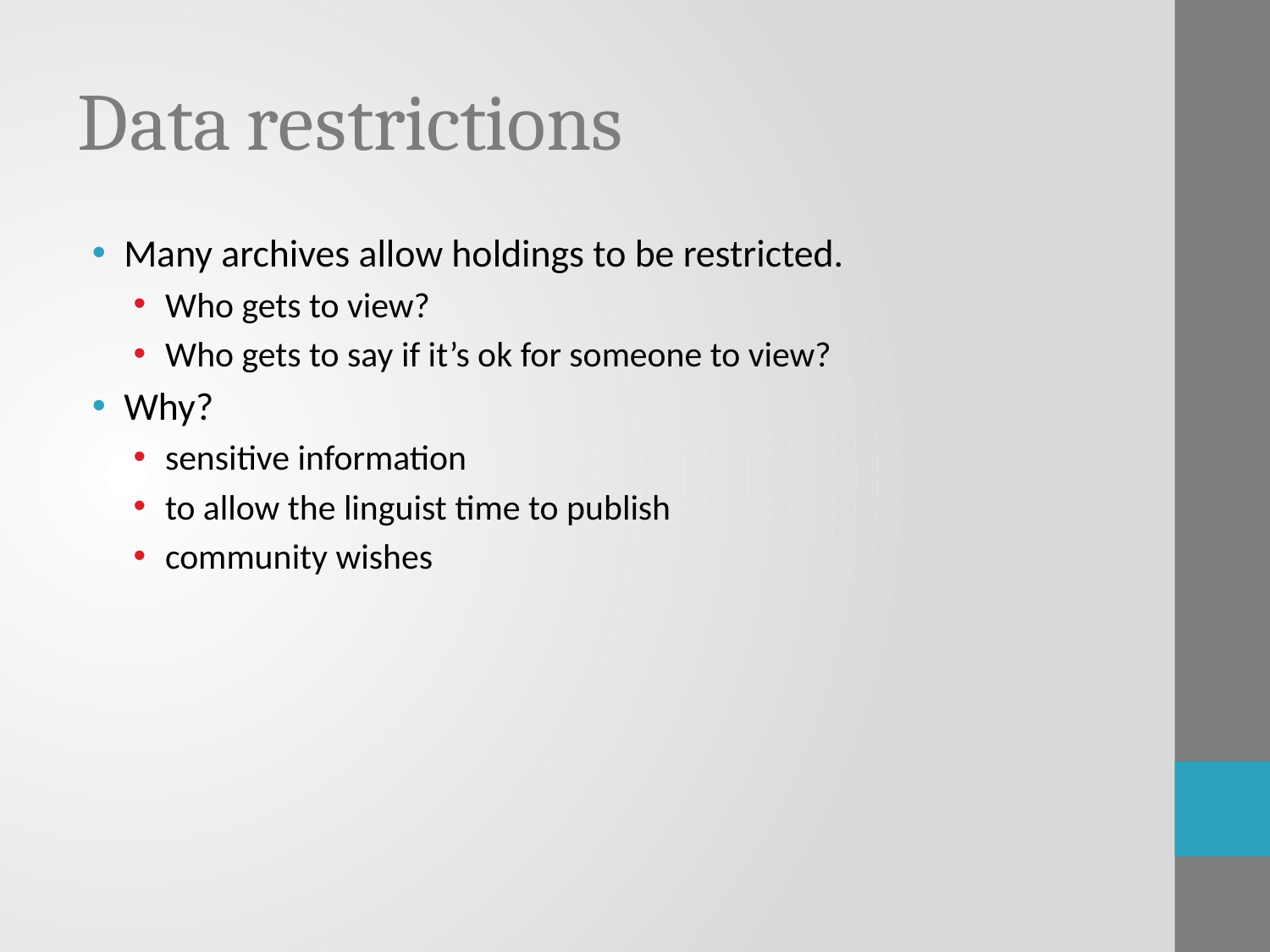

# Data restrictions
Many archives allow holdings to be restricted.
Who gets to view?
Who gets to say if it’s ok for someone to view?
Why?
sensitive information
to allow the linguist time to publish
community wishes